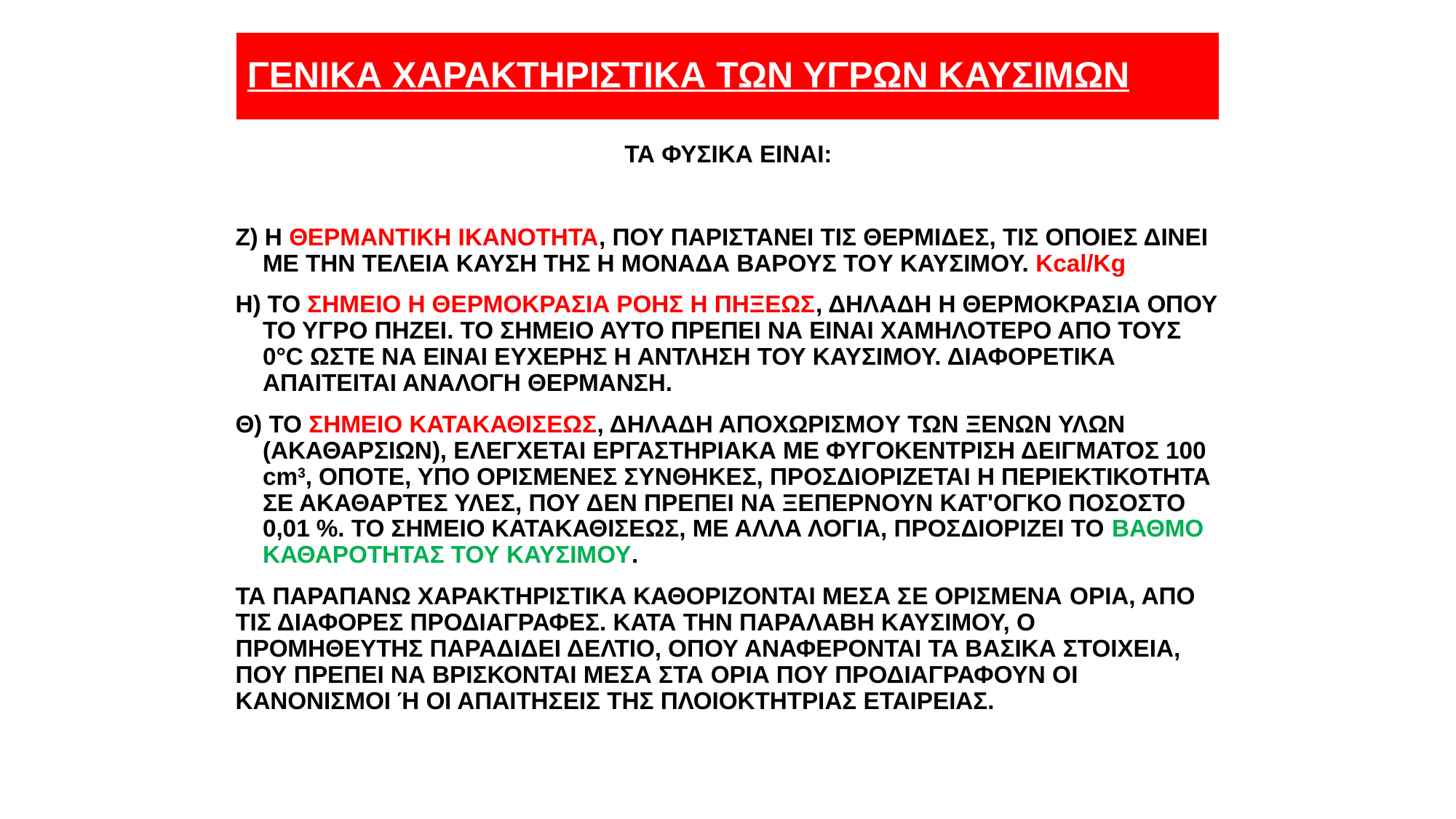

# ΓΕΝΙΚΑ ΧΑΡΑΚΤΗΡΙΣΤΙΚΑ ΤΩΝ ΥΓΡΩΝ ΚΑΥΣΙΜΩΝ
ΤΑ ΦΥΣΙΚΑ ΕΙΝΑΙ:

Ζ) Η ΘΕΡΜΑΝΤΙΚΗ ΙΚΑΝΟΤΗΤΑ, ΠΟΥ ΠΑΡΙΣΤΑΝΕΙ ΤΙΣ ΘΕΡΜΙΔΕΣ, ΤΙΣ ΟΠΟΙΕΣ ΔΙΝΕΙ ΜΕ ΤΗΝ ΤΕΛΕΙΑ ΚΑΥΣΗ ΤΗΣ Η ΜΟΝΑΔΑ ΒΑΡΟΥΣ ΤΟY ΚΑΥΣΙΜΟΥ. Kcal/Kg
Η) ΤΟ ΣΗΜΕΙΟ Η ΘΕΡΜΟΚΡΑΣΙΑ ΡΟΗΣ Η ΠΗΞΕΩΣ, ΔΗΛΑΔΗ Η ΘΕΡΜΟΚΡΑΣΙΑ ΟΠΟΥ ΤΟ ΥΓΡΟ ΠΗΖΕΙ. ΤΟ ΣΗΜΕΙΟ ΑΥΤΟ ΠΡΕΠΕΙ ΝΑ ΕΙΝΑΙ ΧΑΜΗΛΟΤΕΡΟ ΑΠΟ ΤΟΥΣ 0°C ΩΣΤΕ ΝΑ ΕΙΝΑΙ ΕΥΧΕΡΗΣ Η ΑΝΤΛΗΣΗ ΤΟΥ ΚΑΥΣΙΜΟΥ. ΔΙΑΦΟΡΕΤΙΚΑ ΑΠΑΙΤΕIΤΑΙ ΑΝΑΛΟΓΗ ΘΕΡΜΑΝΣΗ.
Θ) ΤΟ ΣΗΜΕΙΟ ΚΑΤΑΚΑΘΙΣΕΩΣ, ΔΗΛΑΔΗ ΑΠΟΧΩΡΙΣΜΟY ΤΩΝ ΞΕΝΩΝ ΥΛΩΝ (ΑΚΑΘΑΡΣΙΩΝ), ΕΛΕΓΧΕΤΑΙ ΕΡΓΑΣΤΗΡΙΑΚΑ ΜΕ ΦΥΓΟΚΕΝΤΡΙΣΗ ΔΕΙΓΜΑΤΟΣ 100 cm3, ΟΠΟΤΕ, ΥΠΟ ΟΡΙΣΜΕΝΕΣ ΣΥΝΘΗΚΕΣ, ΠΡΟΣΔΙΟΡΙΖΕΤΑΙ Η ΠΕΡΙΕΚΤΙΚΟΤΗΤΑ ΣΕ ΑΚΑΘΑΡΤΕΣ ΥΛΕΣ, ΠΟΥ ΔΕΝ ΠΡΕΠΕΙ ΝΑ ΞΕΠΕΡΝΟΥΝ ΚΑΤ'ΟΓΚΟ ΠΟΣΟΣΤΟ 0,01 %. ΤΟ ΣΗΜΕΙΟ ΚΑΤΑΚΑΘΙΣΕΩΣ, ΜΕ ΑΛΛΑ ΛΟΓΙΑ, ΠΡΟΣΔΙΟΡΙΖΕΙ ΤΟ ΒΑΘΜΟ ΚΑΘΑΡΟΤΗΤΑΣ ΤΟΥ ΚΑΥΣΙΜΟΥ.
ΤΑ ΠΑΡΑΠΑΝΩ ΧΑΡΑΚΤΗΡΙΣΤΙΚΑ ΚΑΘΟΡΙΖΟΝΤΑΙ ΜΕΣΑ ΣΕ ΟΡΙΣΜΕΝΑ OΡΙΑ, ΑΠΟ ΤΙΣ ΔΙΑΦΟΡΕΣ ΠΡΟΔΙΑΓΡΑΦΕΣ. ΚΑΤΑ ΤΗΝ ΠΑΡΑΛΑΒΗ ΚΑΥΣΙΜΟΥ, Ο ΠΡΟΜΗΘΕΥΤΗΣ ΠΑΡΑΔΙΔΕΙ ΔΕΛΤΙΟ, ΟΠΟΥ ΑΝΑΦΕΡΟΝΤΑΙ ΤΑ ΒΑΣΙΚΑ ΣΤΟΙΧΕΙΑ, ΠΟΥ ΠΡΕΠΕΙ ΝΑ ΒΡΙΣΚΟΝΤΑΙ ΜΕΣΑ ΣΤΑ OΡΙΑ ΠΟΥ ΠΡΟΔΙΑΓΡΑΦΟΥΝ ΟI ΚΑΝΟΝΙΣΜΟΙ Ή ΟΙ ΑΠΑΙΤΗΣΕΙΣ ΤΗΣ ΠΛΟΙΟΚΤΗΤΡΙΑΣ ΕΤΑΙΡΕΙΑΣ.